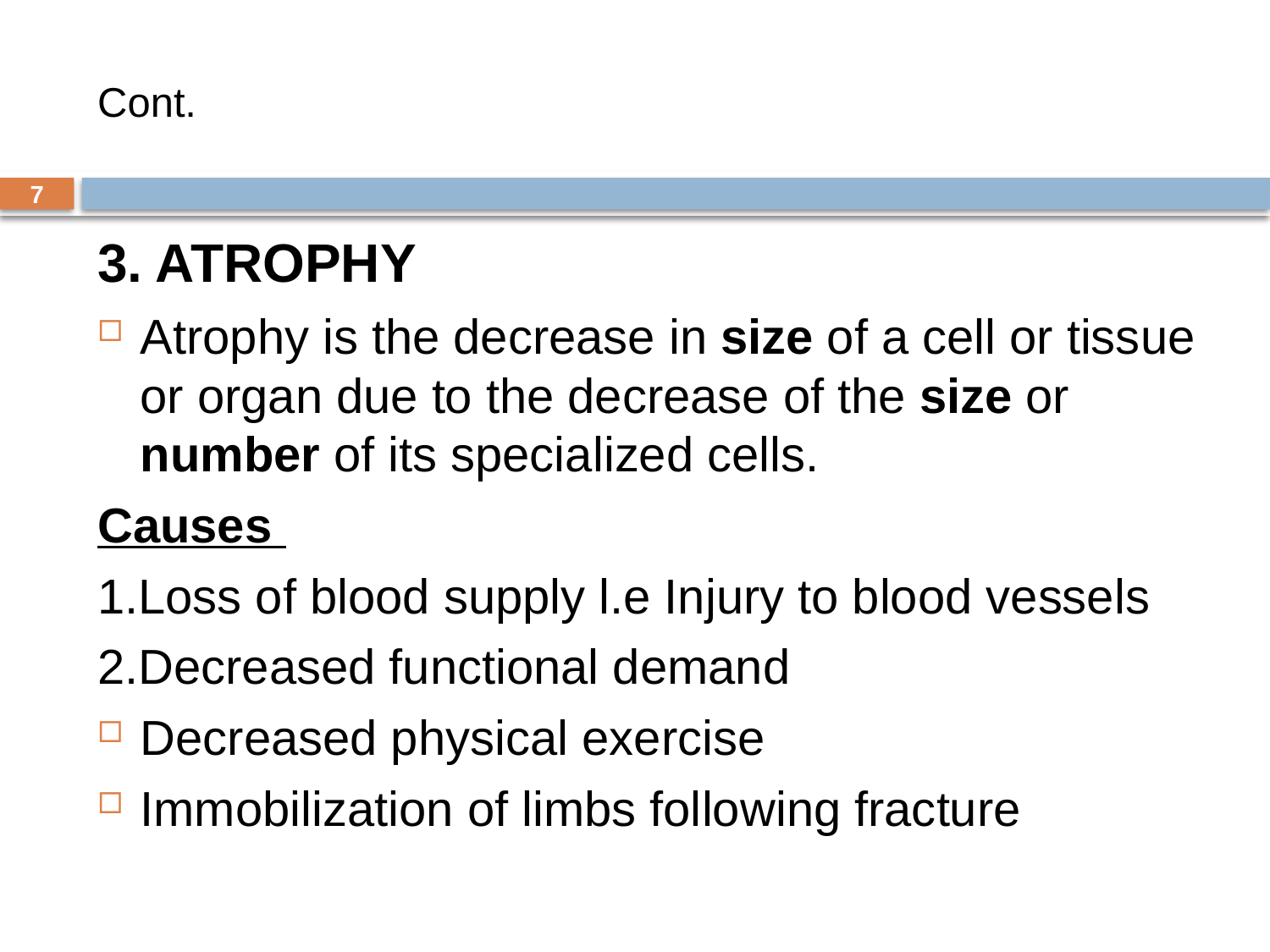

# Cont.
7
3. ATROPHY
Atrophy is the decrease in size of a cell or tissue or organ due to the decrease of the size or number of its specialized cells.
Causes
1.Loss of blood supply l.e Injury to blood vessels
2.Decreased functional demand
Decreased physical exercise
Immobilization of limbs following fracture